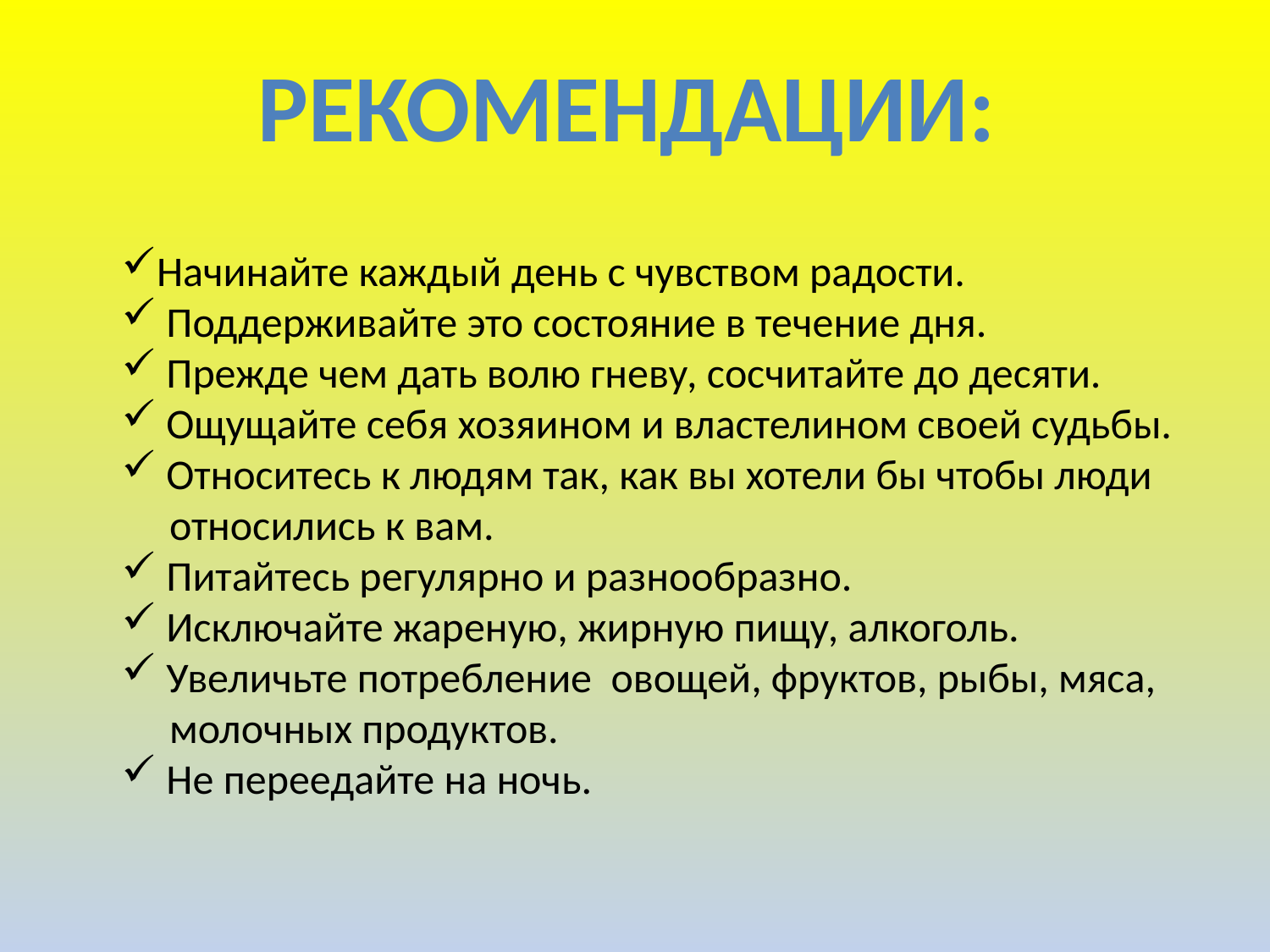

рекомендации:
Начинайте каждый день с чувством радости.
 Поддерживайте это состояние в течение дня.
 Прежде чем дать волю гневу, сосчитайте до десяти.
 Ощущайте себя хозяином и властелином своей судьбы.
 Относитесь к людям так, как вы хотели бы чтобы люди
     относились к вам.
 Питайтесь регулярно и разнообразно.
 Исключайте жареную, жирную пищу, алкоголь.
 Увеличьте потребление  овощей, фруктов, рыбы, мяса,
     молочных продуктов.
 Не переедайте на ночь.